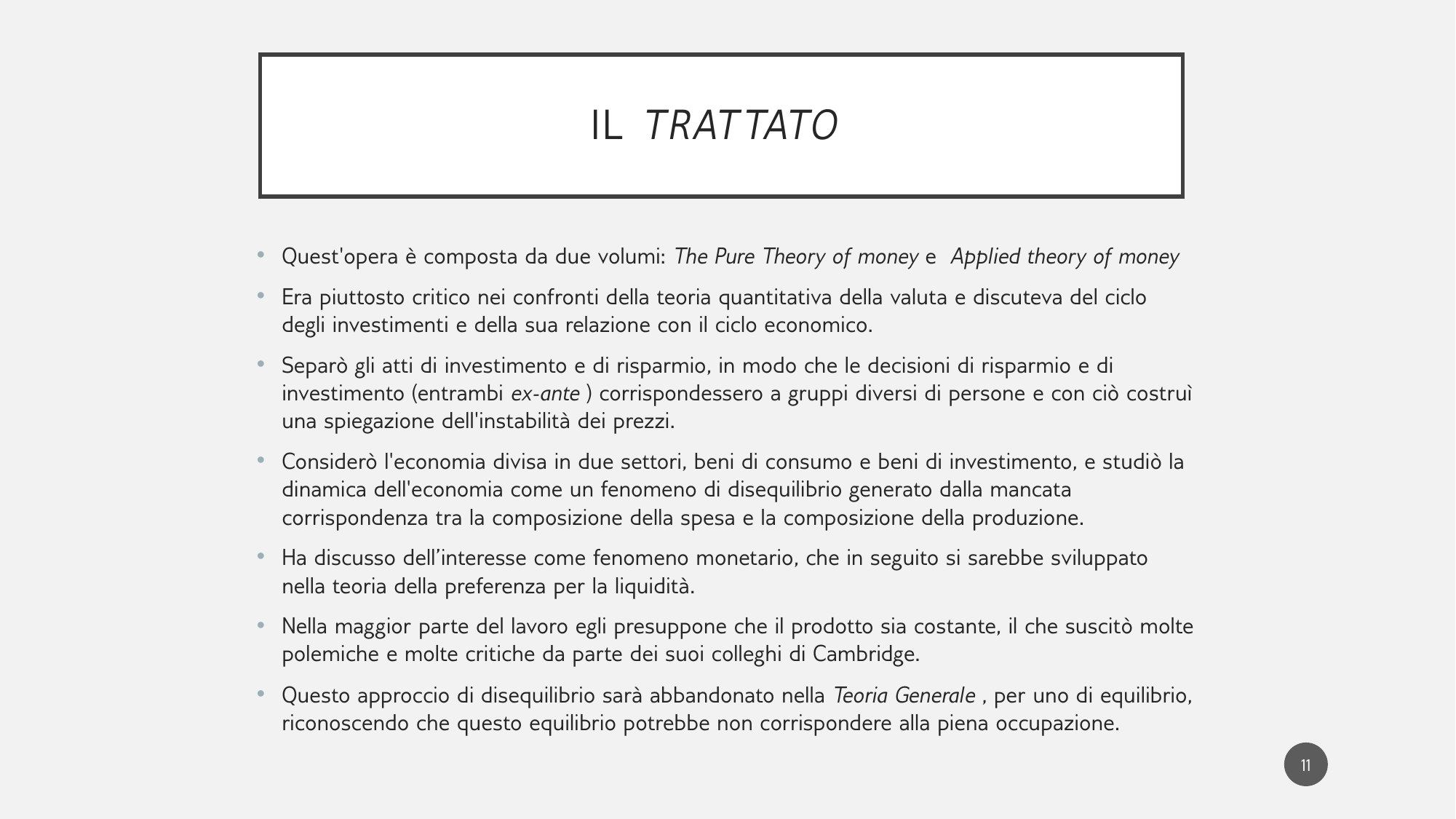

# Il trattato
Quest'opera è composta da due volumi: The Pure Theory of money e  Applied theory of money
Era piuttosto critico nei confronti della teoria quantitativa della valuta e discuteva del ciclo degli investimenti e della sua relazione con il ciclo economico.
Separò gli atti di investimento e di risparmio, in modo che le decisioni di risparmio e di investimento (entrambi ex-ante ) corrispondessero a gruppi diversi di persone e con ciò costruì una spiegazione dell'instabilità dei prezzi.
Considerò l'economia divisa in due settori, beni di consumo e beni di investimento, e studiò la dinamica dell'economia come un fenomeno di disequilibrio generato dalla mancata corrispondenza tra la composizione della spesa e la composizione della produzione.
Ha discusso dell’interesse come fenomeno monetario, che in seguito si sarebbe sviluppato nella teoria della preferenza per la liquidità.
Nella maggior parte del lavoro egli presuppone che il prodotto sia costante, il che suscitò molte polemiche e molte critiche da parte dei suoi colleghi di Cambridge.
Questo approccio di disequilibrio sarà abbandonato nella Teoria Generale , per uno di equilibrio, riconoscendo che questo equilibrio potrebbe non corrispondere alla piena occupazione.

11